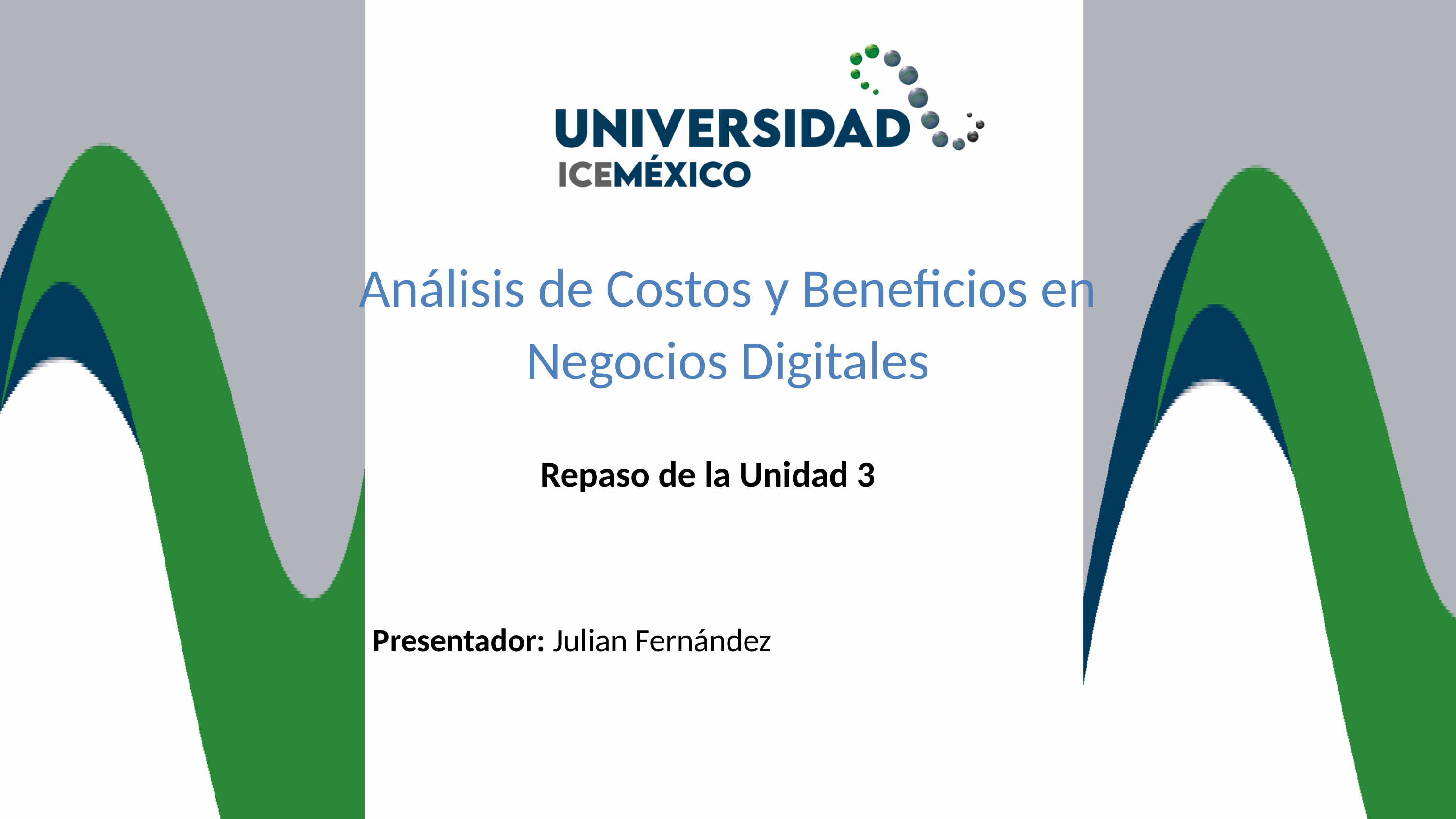

Análisis de Costos y Beneficios en Negocios Digitales

Repaso de la Unidad 3
Presentador: Julian Fernández